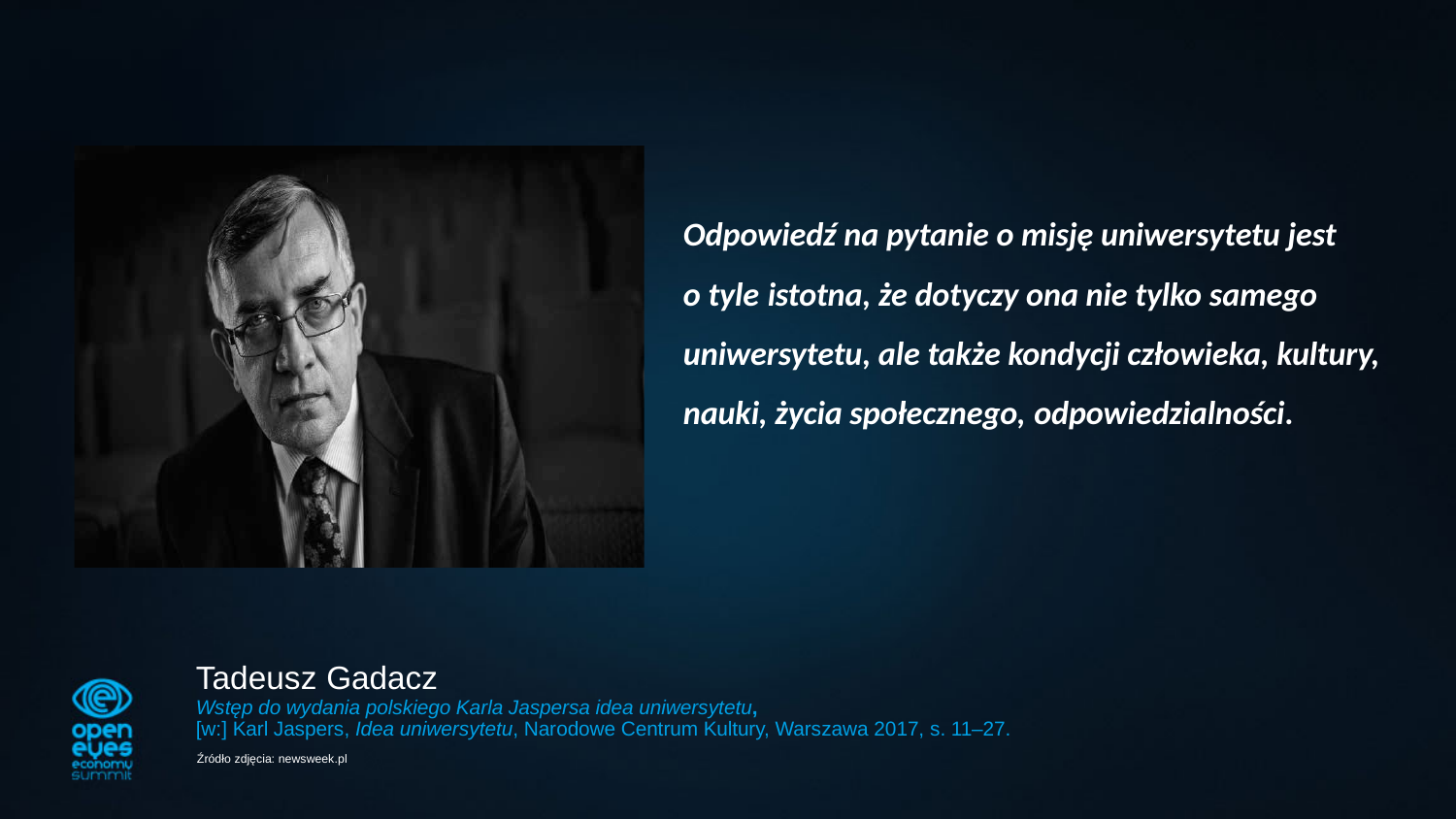

# Odpowiedź na pytanie o misję uniwersytetu jest o tyle istotna, że dotyczy ona nie tylko samego uniwersytetu, ale także kondycji człowieka, kultury, nauki, życia społecznego, odpowiedzialności.
Tadeusz Gadacz
Wstęp do wydania polskiego Karla Jaspersa idea uniwersytetu,
[w:] Karl Jaspers, Idea uniwersytetu, Narodowe Centrum Kultury, Warszawa 2017, s. 11–27.
Źródło zdjęcia: newsweek.pl